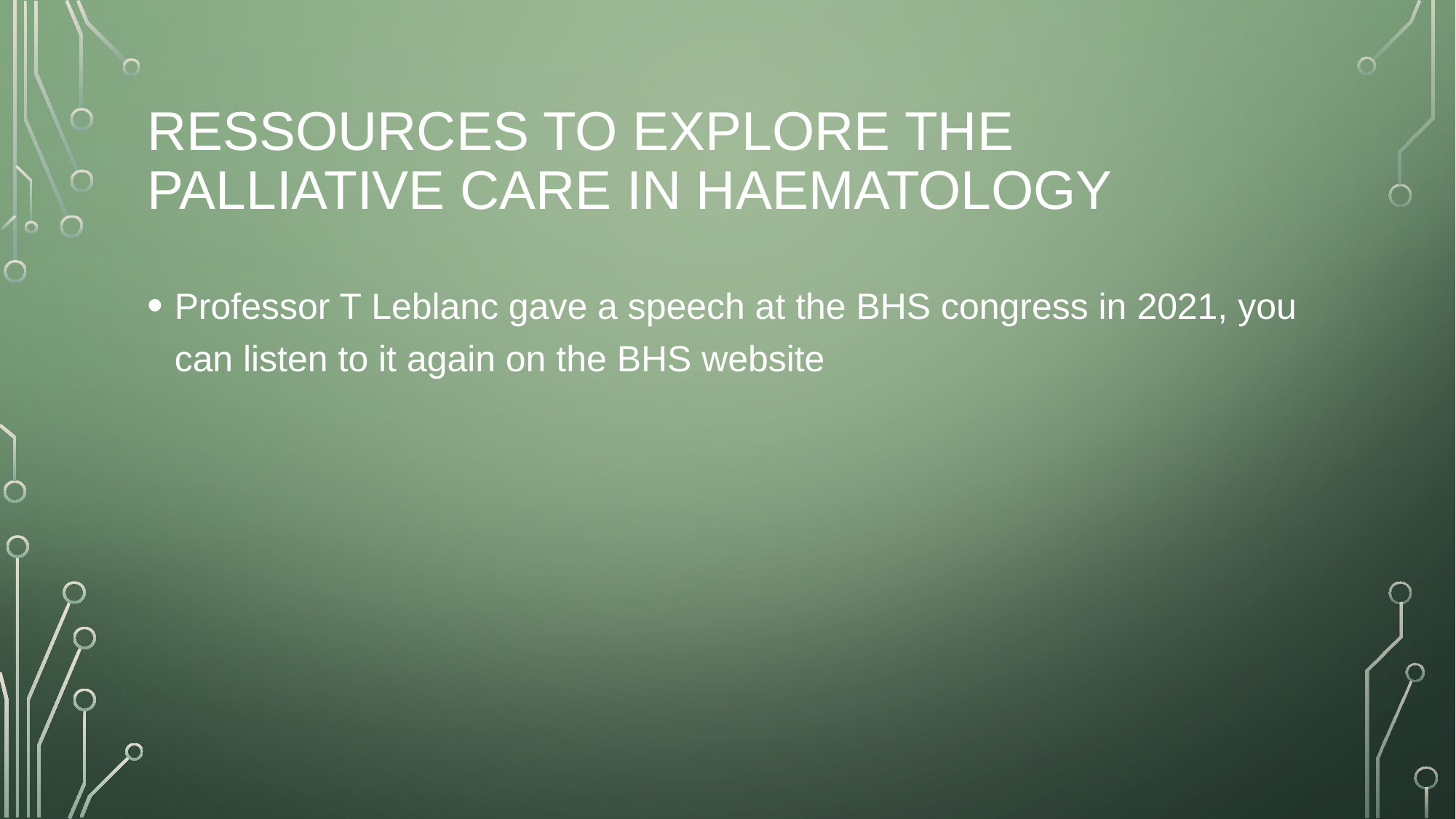

# Ressources to explore the palliative care in haematology
Professor T Leblanc gave a speech at the BHS congress in 2021, you can listen to it again on the BHS website